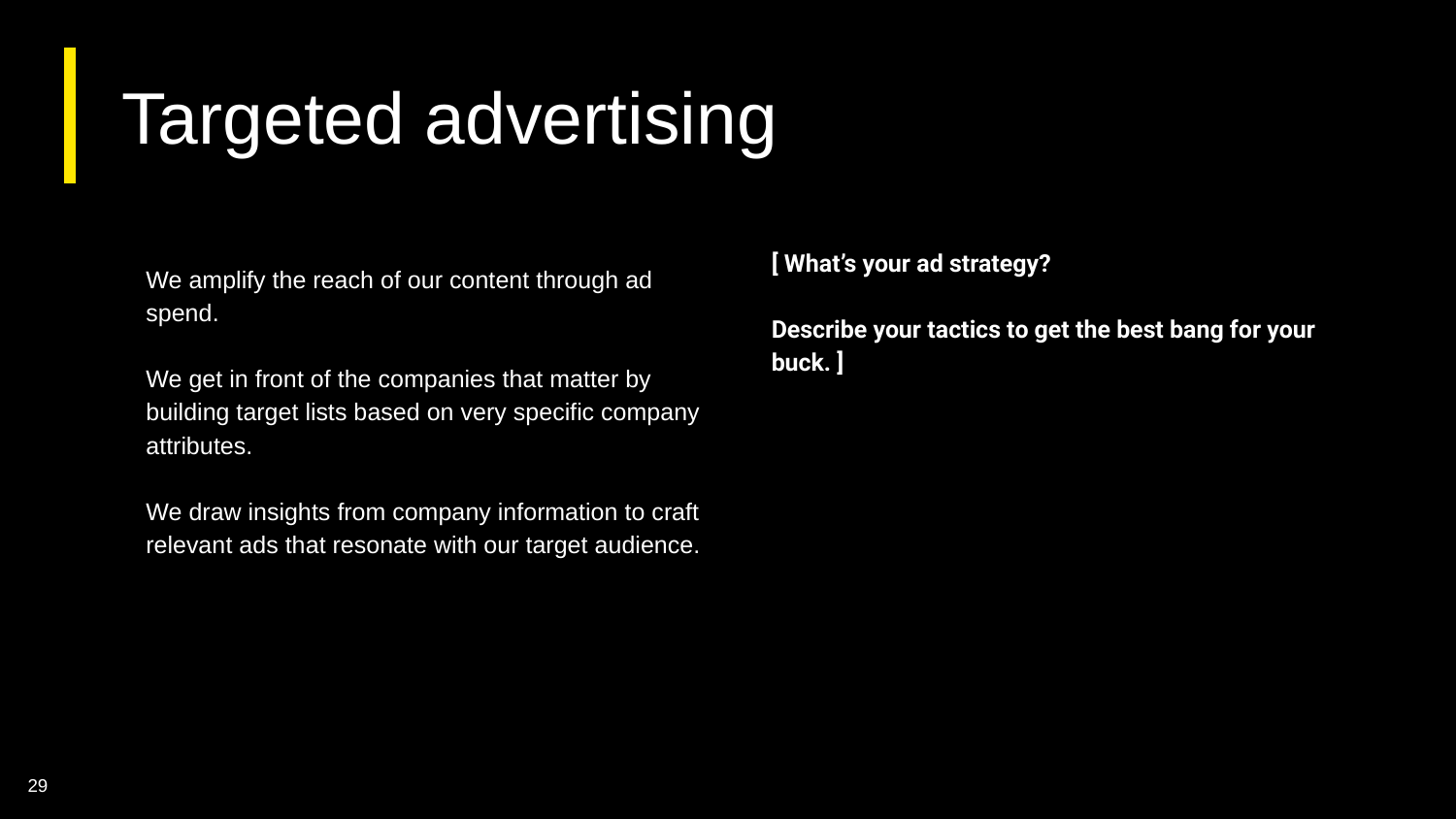

# Targeted advertising
[ What’s your ad strategy?
Describe your tactics to get the best bang for your buck. ]
We amplify the reach of our content through ad spend.
We get in front of the companies that matter by building target lists based on very specific company attributes.
We draw insights from company information to craft relevant ads that resonate with our target audience.

29